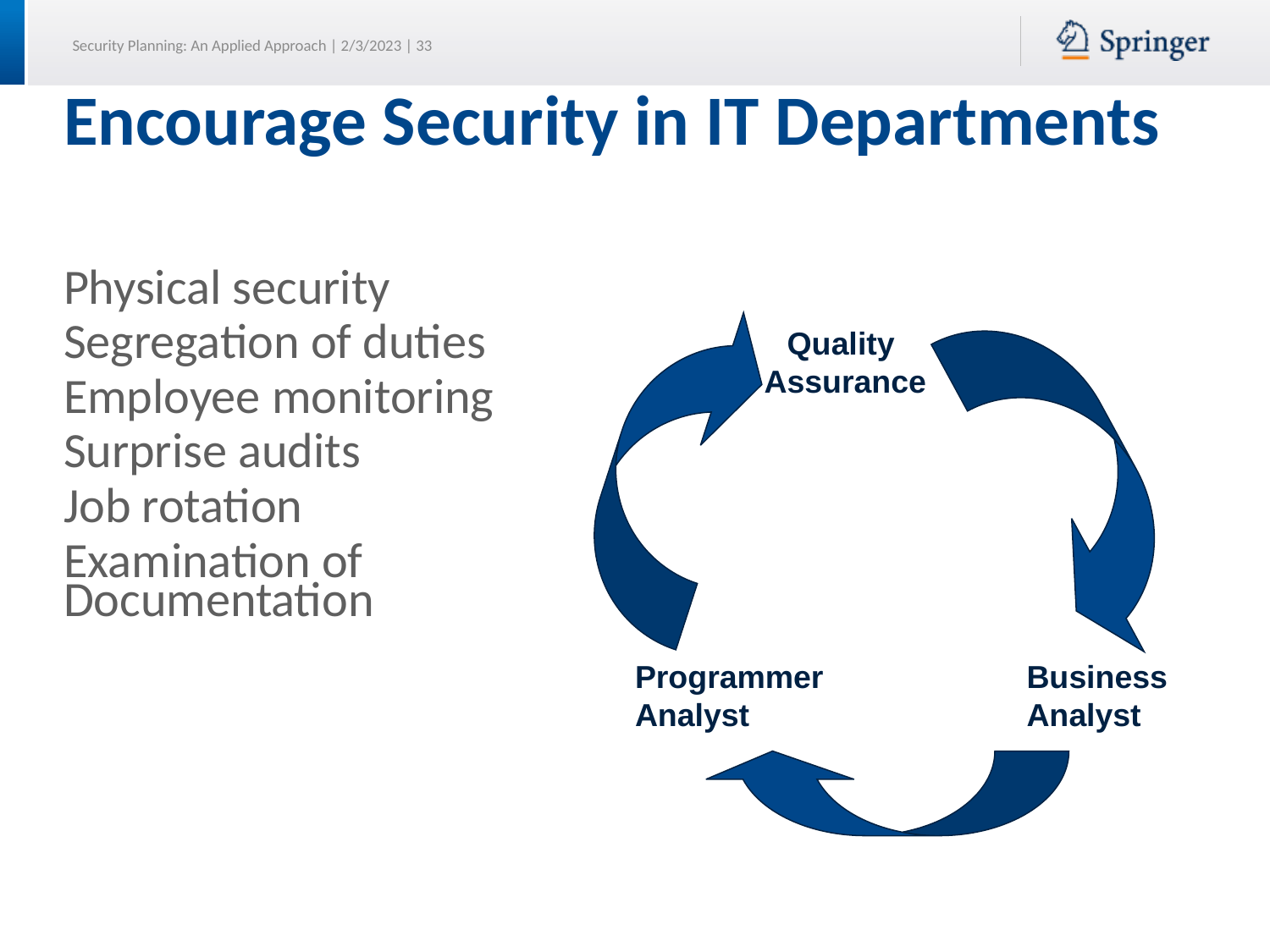

# Encourage Security in IT Departments
Physical security
Segregation of duties
Employee monitoring
Surprise audits
Job rotation
Examination of Documentation

Quality
Assurance
Programmer
Analyst
Business
Analyst